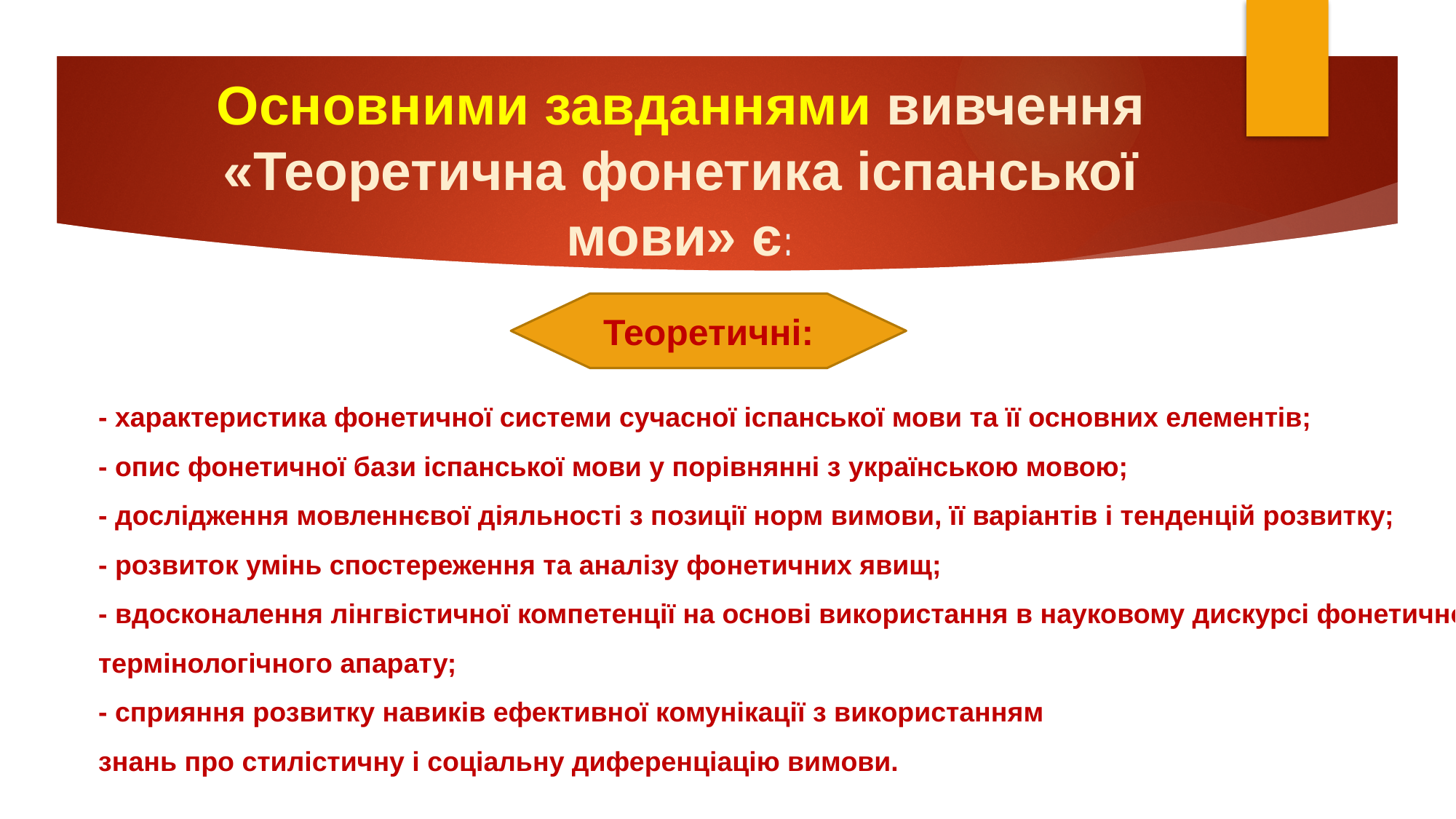

# Основними завданнями вивчення «Теоретична фонетика іспанської мови» є:
Теоретичні:
- характеристика фонетичної системи сучасної іспанської мови та її основних елементів;
- опис фонетичної бази іспанської мови у порівнянні з українською мовою;
- дослідження мовленнєвої діяльності з позиції норм вимови, її варіантів і тенденцій розвитку;
- розвиток умінь спостереження та аналізу фонетичних явищ;
- вдосконалення лінгвістичної компетенції на основі використання в науковому дискурсі фонетичного термінологічного апарату;
- сприяння розвитку навиків ефективної комунікації з використанням
знань про стилістичну і соціальну диференціацію вимови.